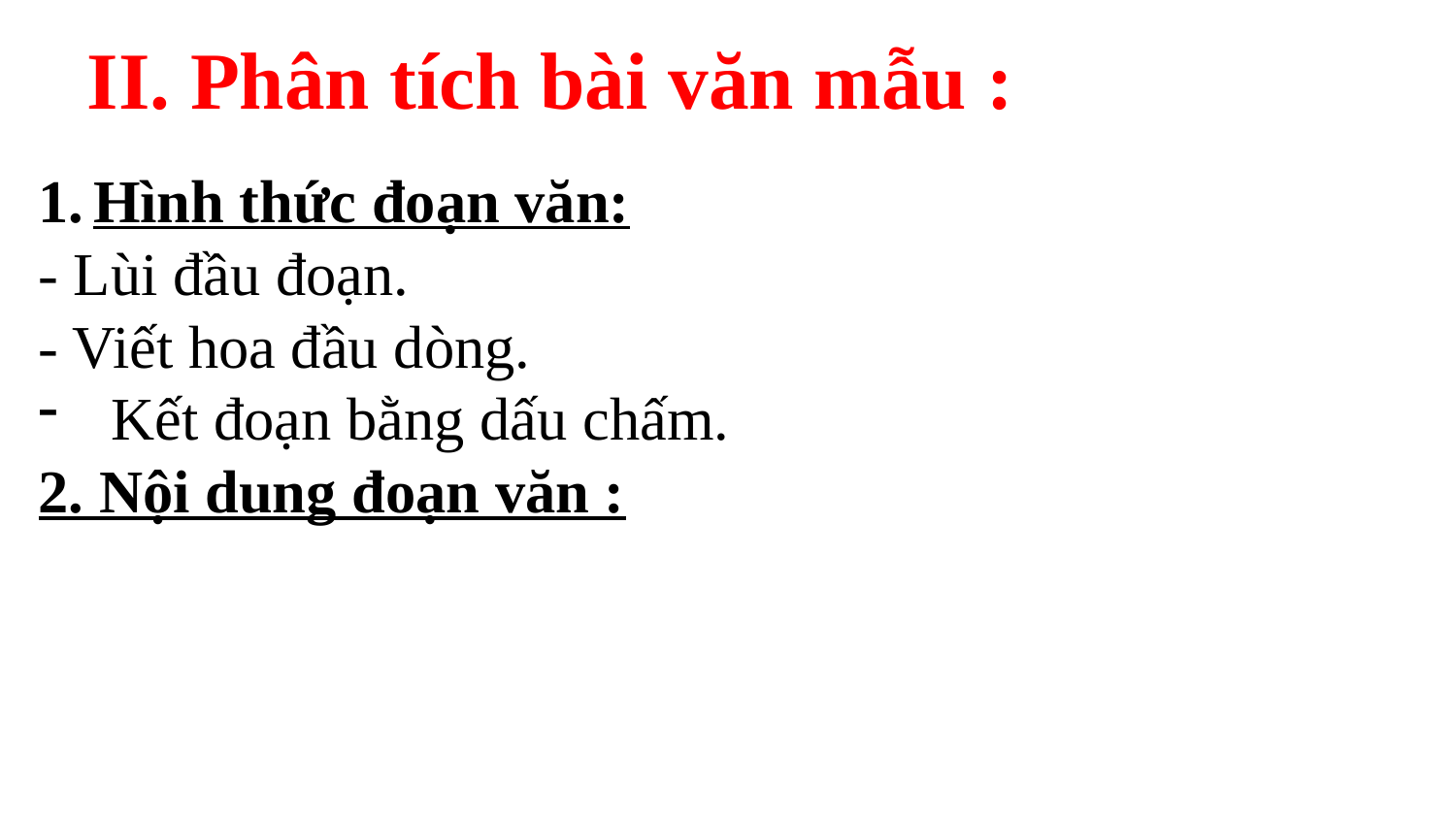

II. Phân tích bài văn mẫu :
Hình thức đoạn văn:
- Lùi đầu đoạn.
- Viết hoa đầu dòng.
Kết đoạn bằng dấu chấm.
2. Nội dung đoạn văn :